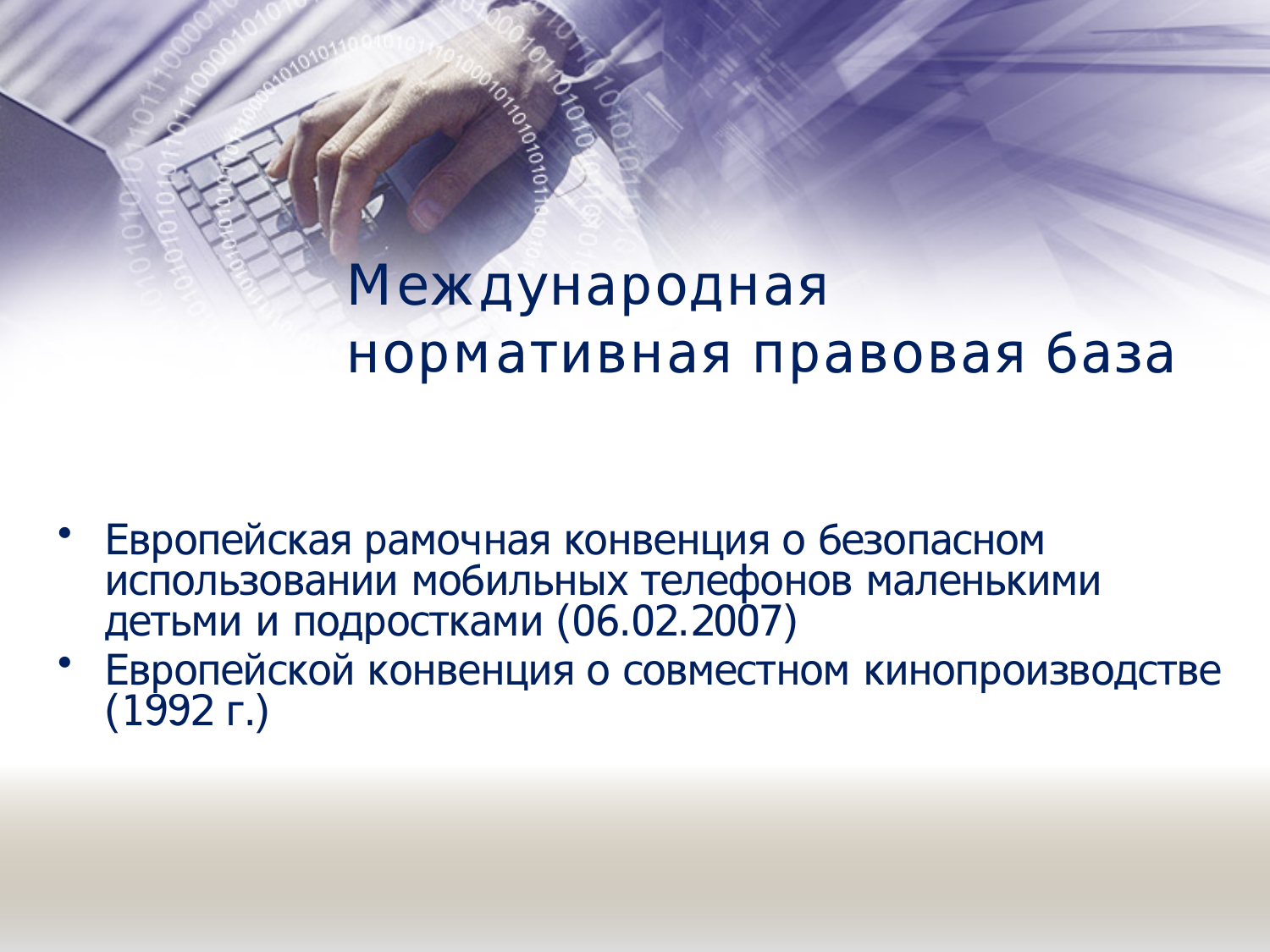

# Международная нормативная правовая база
Европейская рамочная конвенция о безопасном использовании мобильных телефонов маленькими детьми и подростками (06.02.2007)
Европейской конвенция о совместном кинопроизводстве (1992 г.)